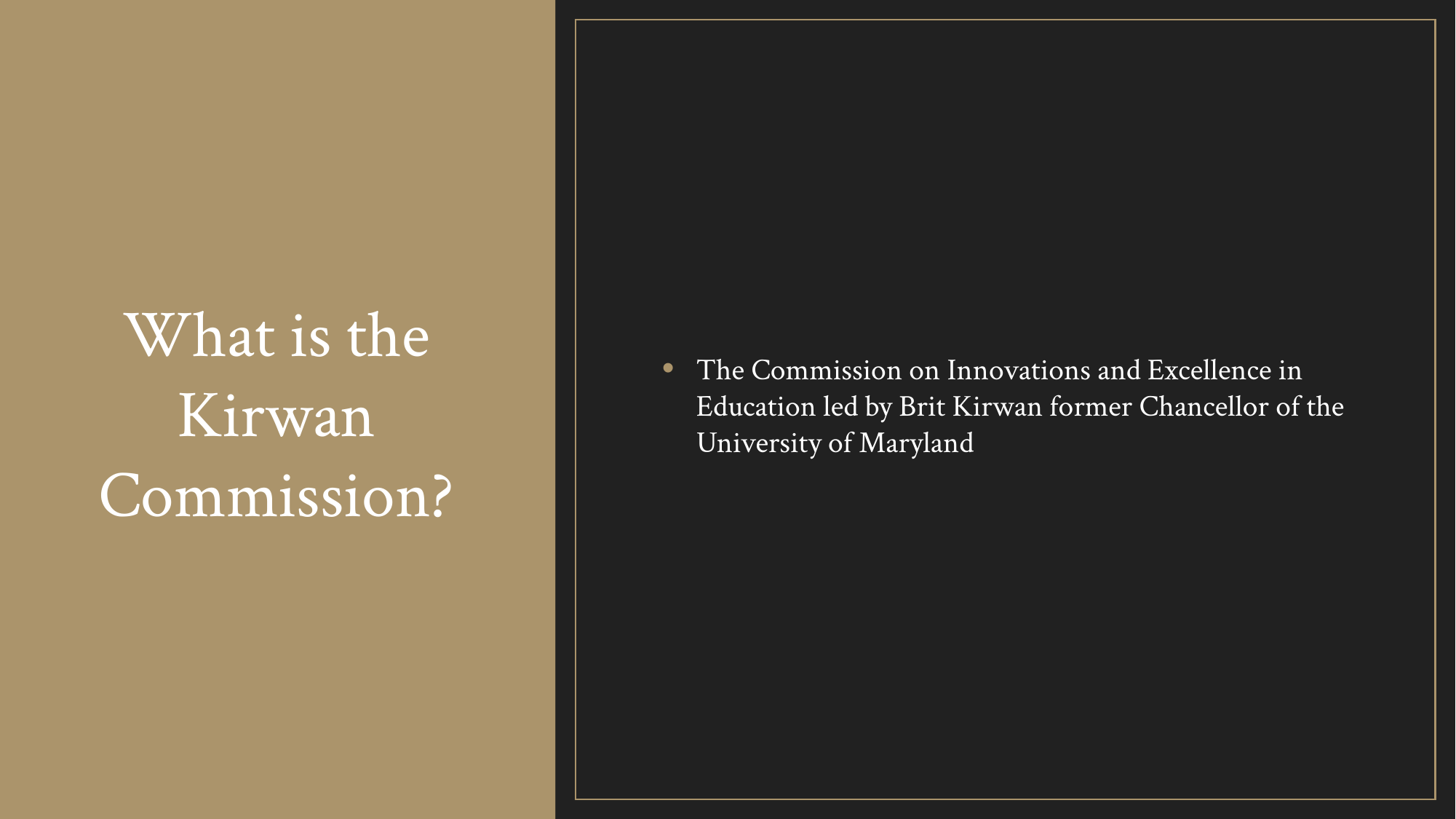

# What is the Kirwan Commission?
The Commission on Innovations and Excellence in Education led by Brit Kirwan former Chancellor of the University of Maryland